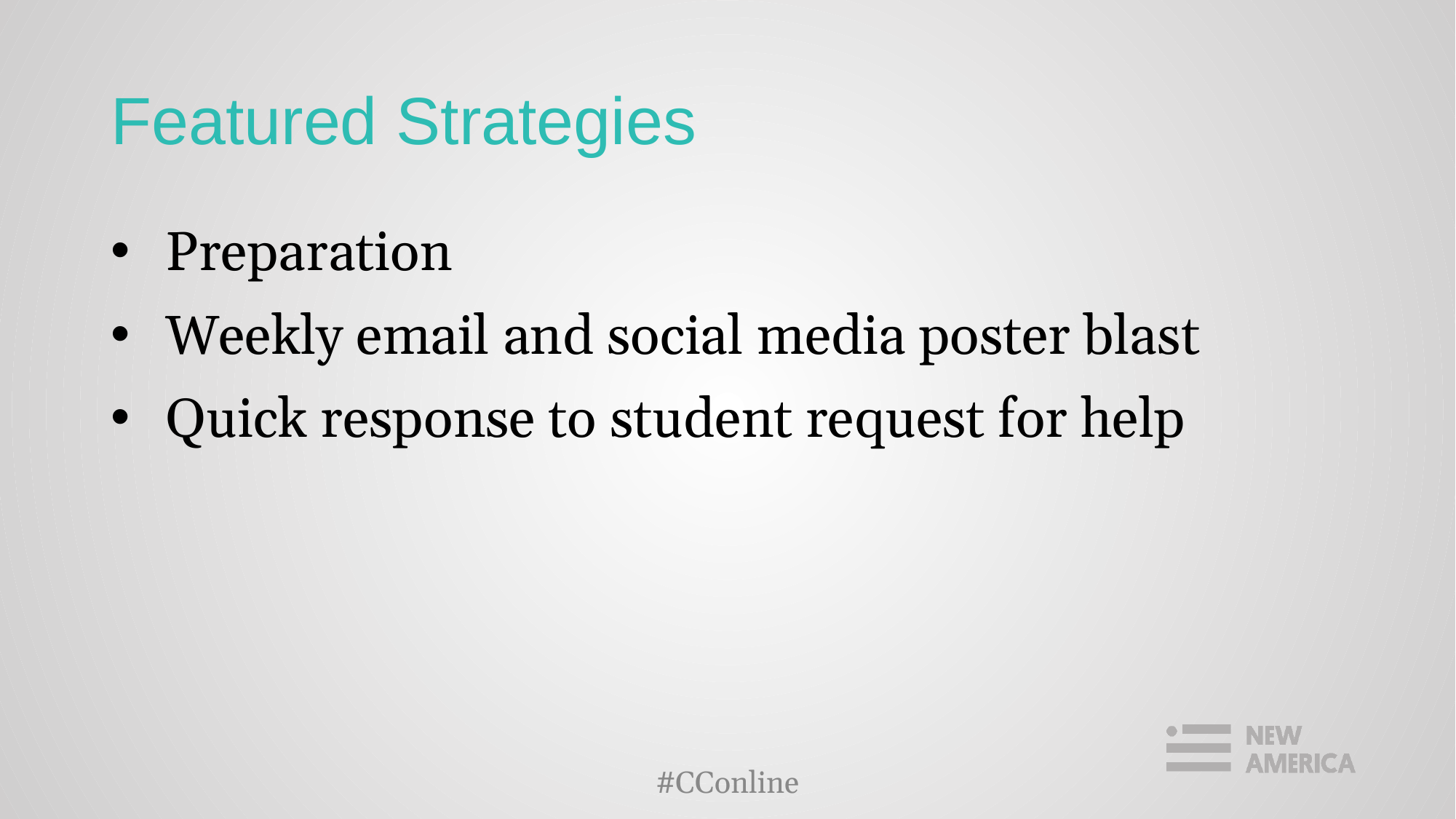

# Featured Strategies
Preparation
Weekly email and social media poster blast
Quick response to student request for help

#CConline